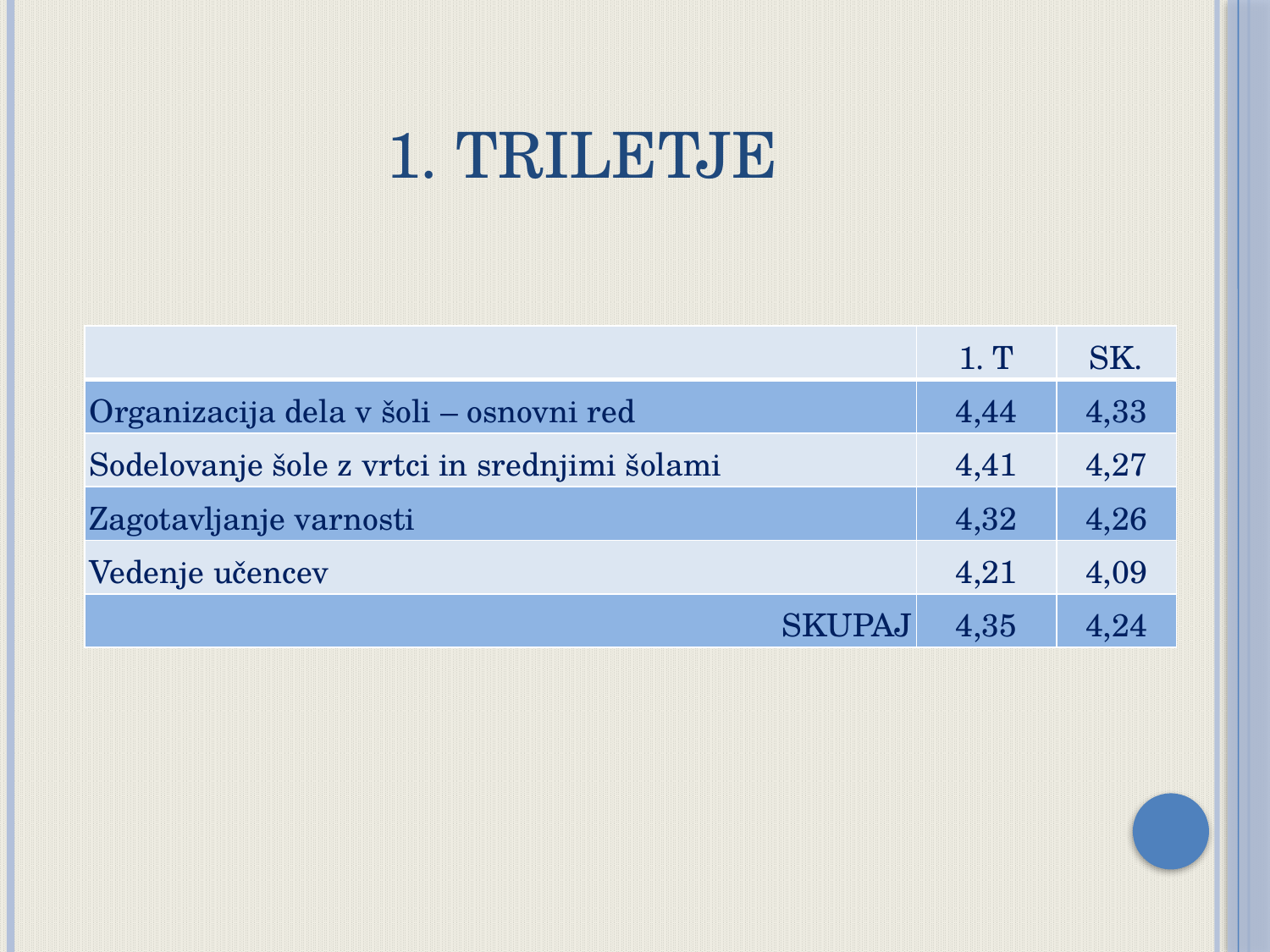

# 1. triletje
|  | 1. T | SK. |
| --- | --- | --- |
| Organizacija dela v šoli – osnovni red | 4,44 | 4,33 |
| Sodelovanje šole z vrtci in srednjimi šolami | 4,41 | 4,27 |
| Zagotavljanje varnosti | 4,32 | 4,26 |
| Vedenje učencev | 4,21 | 4,09 |
| SKUPAJ | 4,35 | 4,24 |